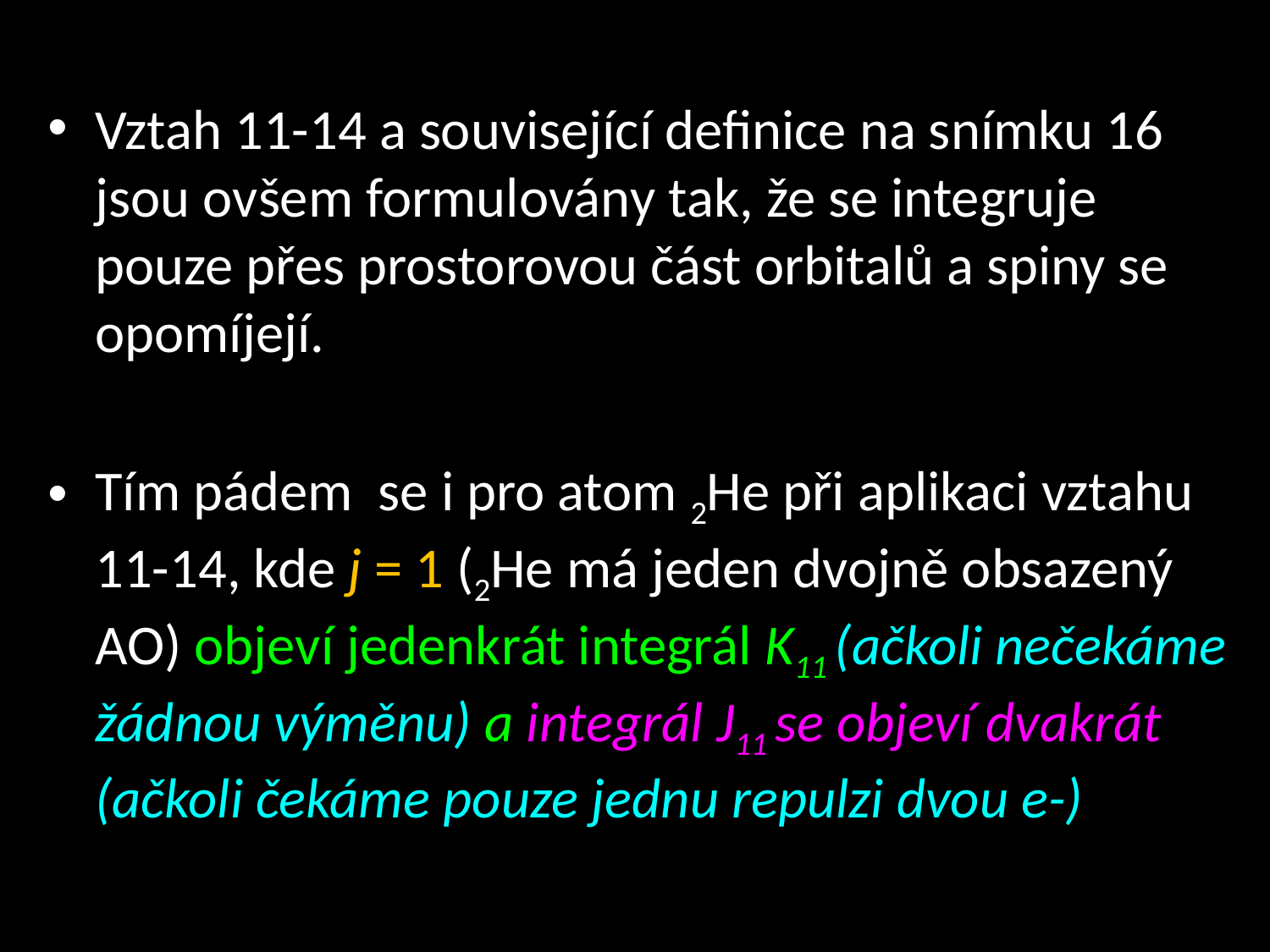

Vztah 11-14 a související definice na snímku 16 jsou ovšem formulovány tak, že se integruje pouze přes prostorovou část orbitalů a spiny se opomíjejí.

Tím pádem  se i pro atom 2He při aplikaci vztahu 11-14, kde j = 1 (2He má jeden dvojně obsazený AO) objeví jedenkrát integrál K11 (ačkoli nečekáme žádnou výměnu) a integrál J11 se objeví dvakrát (ačkoli čekáme pouze jednu repulzi dvou e-)